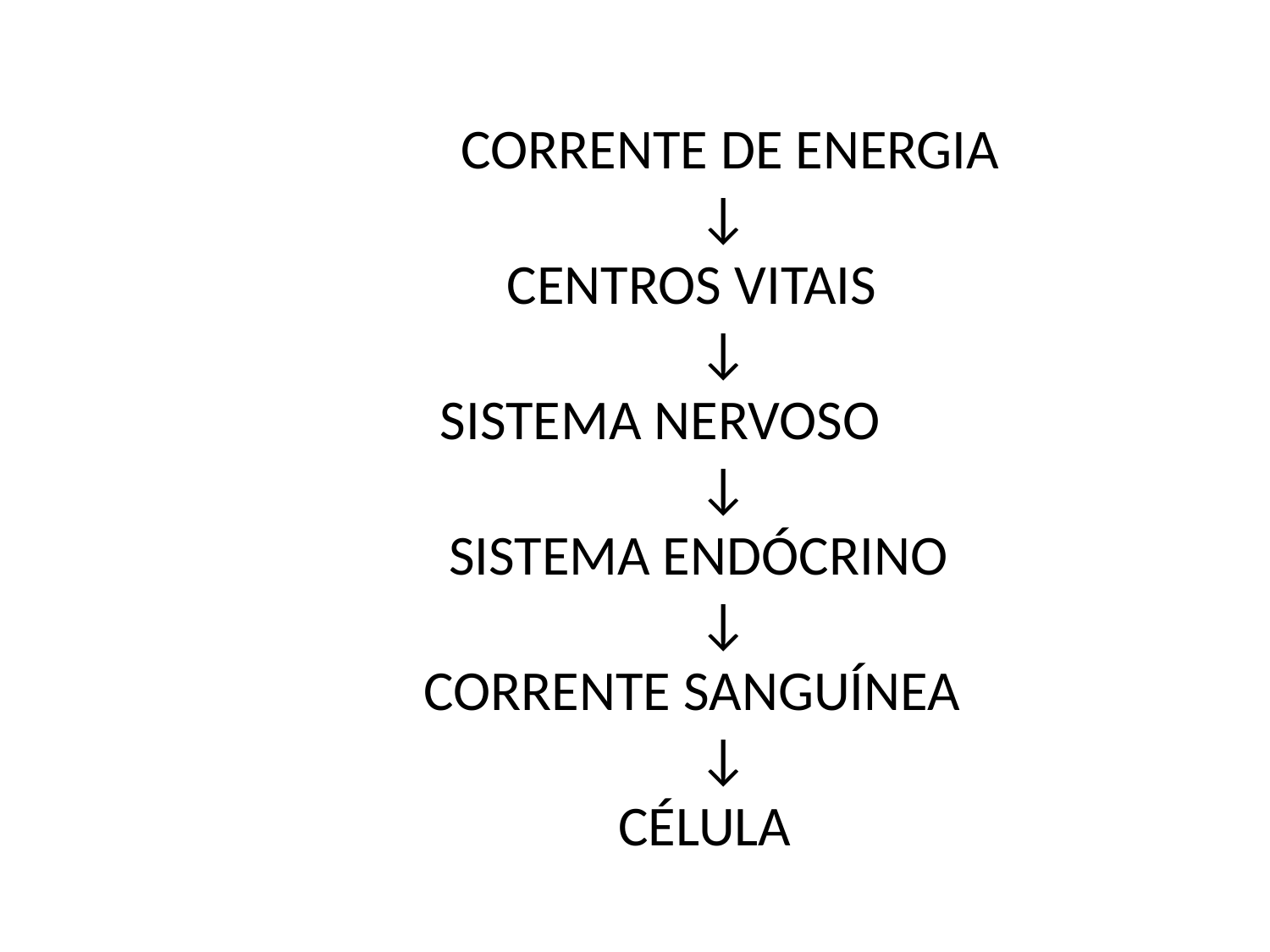

CORRENTE DE ENERGIA
              ↓
         CENTROS VITAIS
              ↓
     SISTEMA NERVOSO
              ↓
          SISTEMA ENDÓCRINO
              ↓
         CORRENTE SANGUÍNEA
              ↓
           CÉLULA